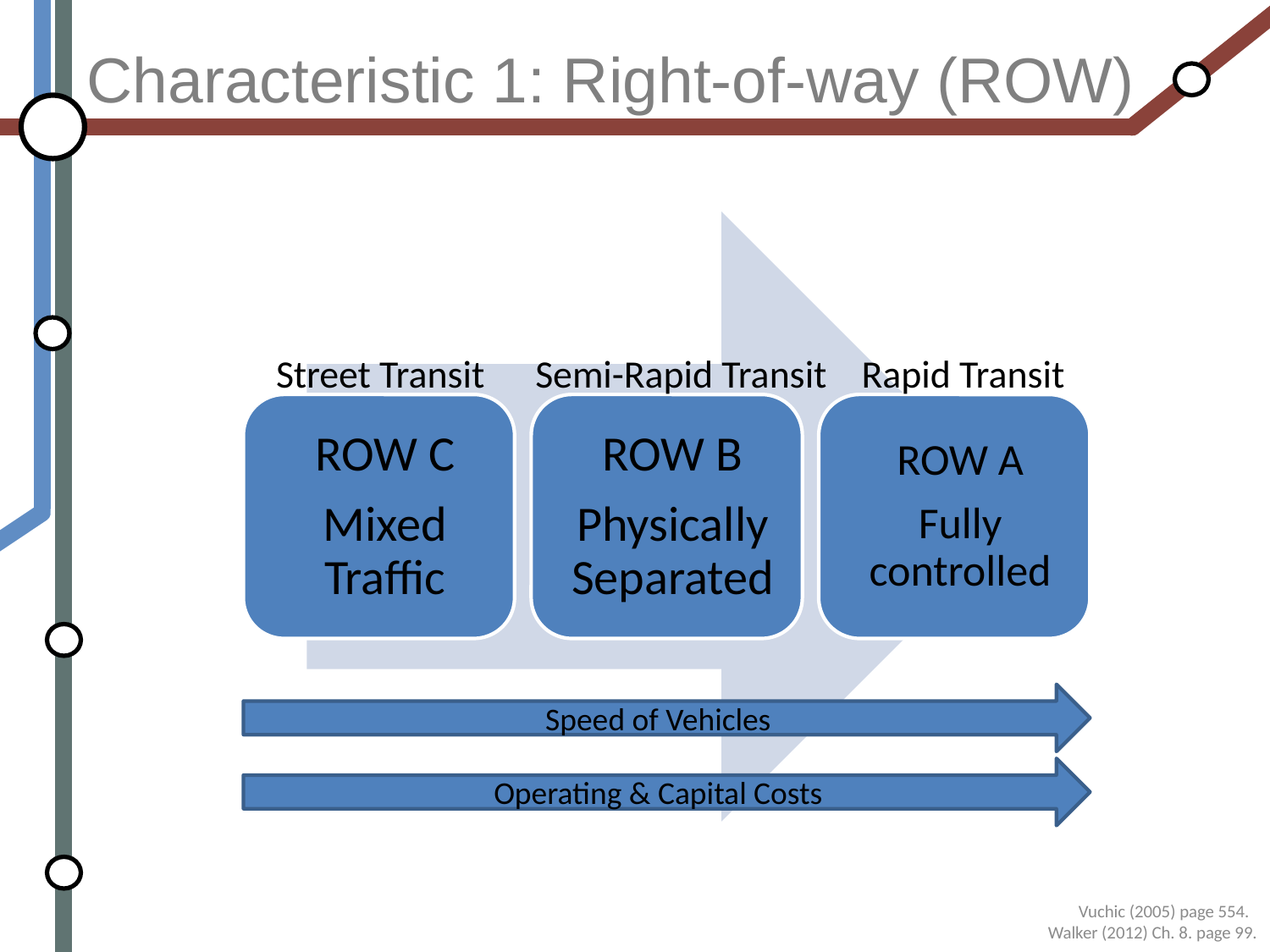

# Characteristic 1: Right-of-way (ROW)
ROW C
Mixed Traffic
ROW B
Physically Separated
ROW A
Fully controlled
Rapid Transit
Semi-Rapid Transit
Street Transit
Speed of Vehicles
Operating & Capital Costs
Vuchic (2005) page 554.
Walker (2012) Ch. 8. page 99.